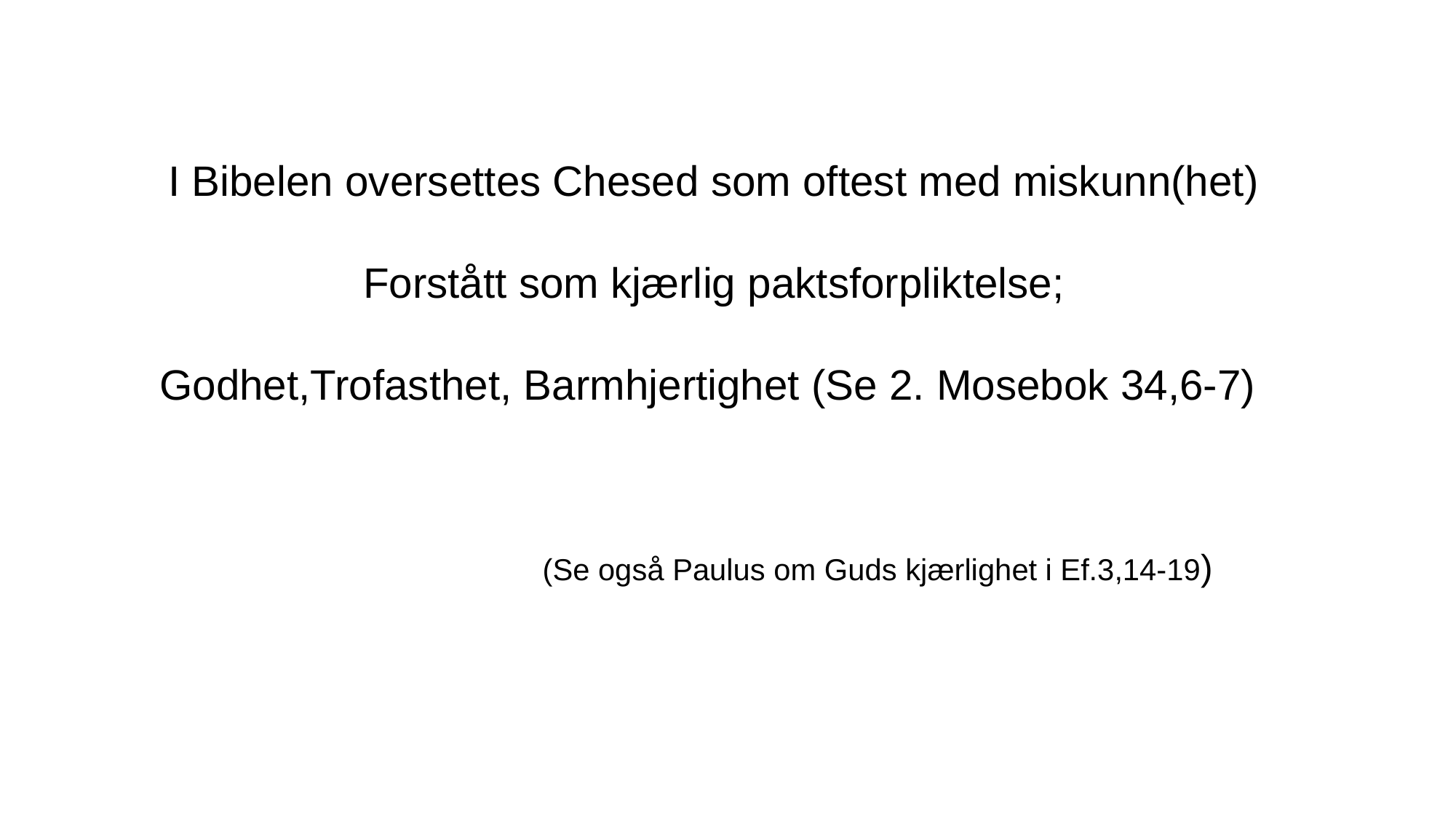

I Bibelen oversettes Chesed som oftest med miskunn(het)

Forstått som kjærlig paktsforpliktelse;

Godhet,Trofasthet, Barmhjertighet (Se 2. Mosebok 34,6-7)

			(Se også Paulus om Guds kjærlighet i Ef.3,14-19)